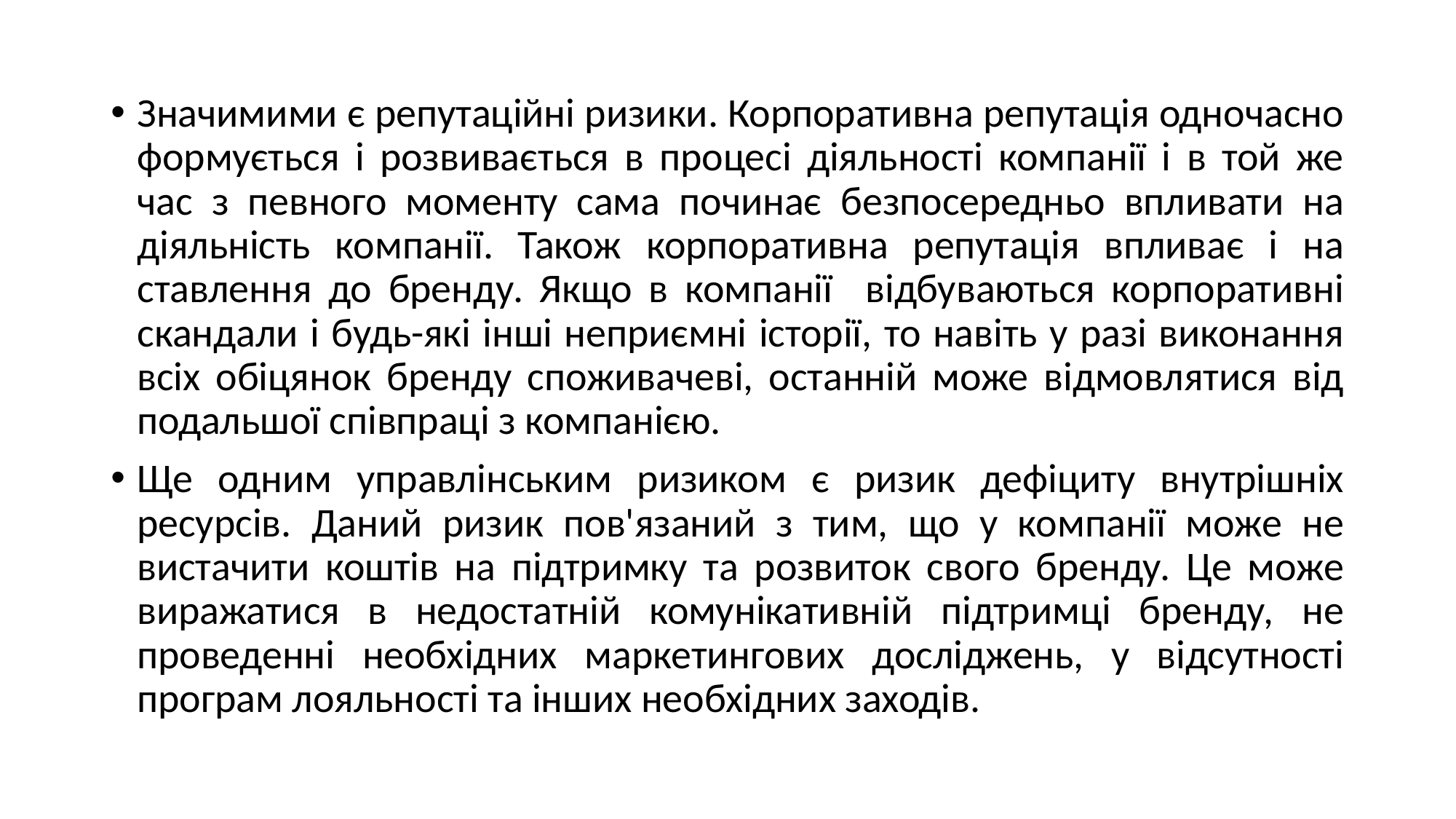

Значимими є репутаційні ризики. Корпоративна репутація одночасно формується і розвивається в процесі діяльності компанії і в той же час з певного моменту сама починає безпосередньо впливати на діяльність компанії. Також корпоративна репутація впливає і на ставлення до бренду. Якщо в компанії  відбуваються корпоративні скандали і будь-які інші неприємні історії, то навіть у разі виконання всіх обіцянок бренду споживачеві, останній може відмовлятися від подальшої співпраці з компанією.
Ще одним управлінським ризиком є ризик дефіциту внутрішніх ресурсів. Даний ризик пов'язаний з тим, що у компанії може не вистачити коштів на підтримку та розвиток свого бренду. Це може виражатися в недостатній комунікативній підтримці бренду, не проведенні необхідних маркетингових досліджень, у відсутності програм лояльності та інших необхідних заходів.